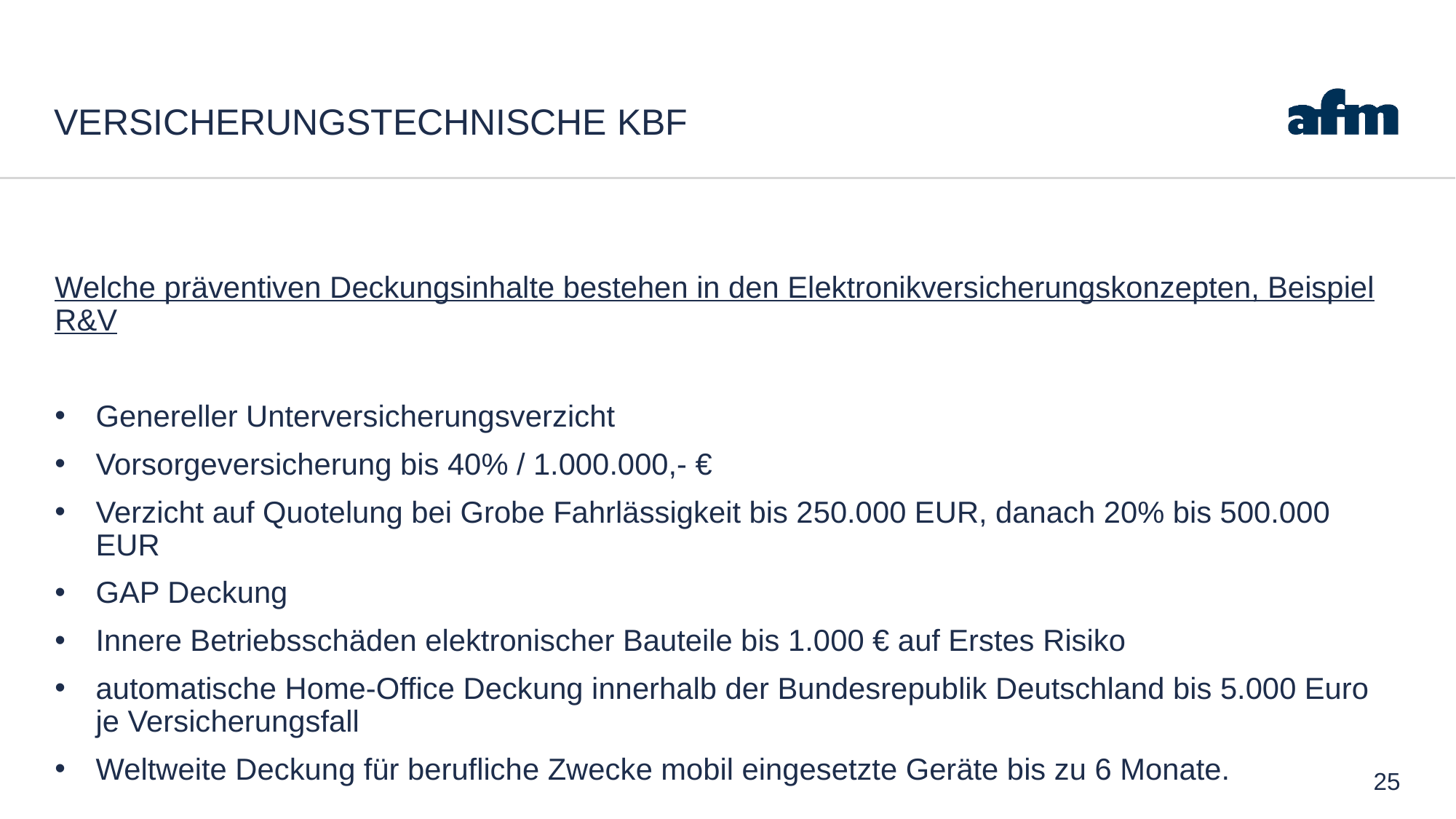

# Versicherungstechnische KBF

Welche präventiven Deckungsinhalte bestehen in den Elektronikversicherungskonzepten, Beispiel R&V

Genereller Unterversicherungsverzicht
Vorsorgeversicherung bis 40% / 1.000.000,- €
Verzicht auf Quotelung bei Grobe Fahrlässigkeit bis 250.000 EUR, danach 20% bis 500.000 EUR
GAP Deckung
Innere Betriebsschäden elektronischer Bauteile bis 1.000 € auf Erstes Risiko
automatische Home-Office Deckung innerhalb der Bundesrepublik Deutschland bis 5.000 Euro je Versicherungsfall
Weltweite Deckung für berufliche Zwecke mobil eingesetzte Geräte bis zu 6 Monate.

25